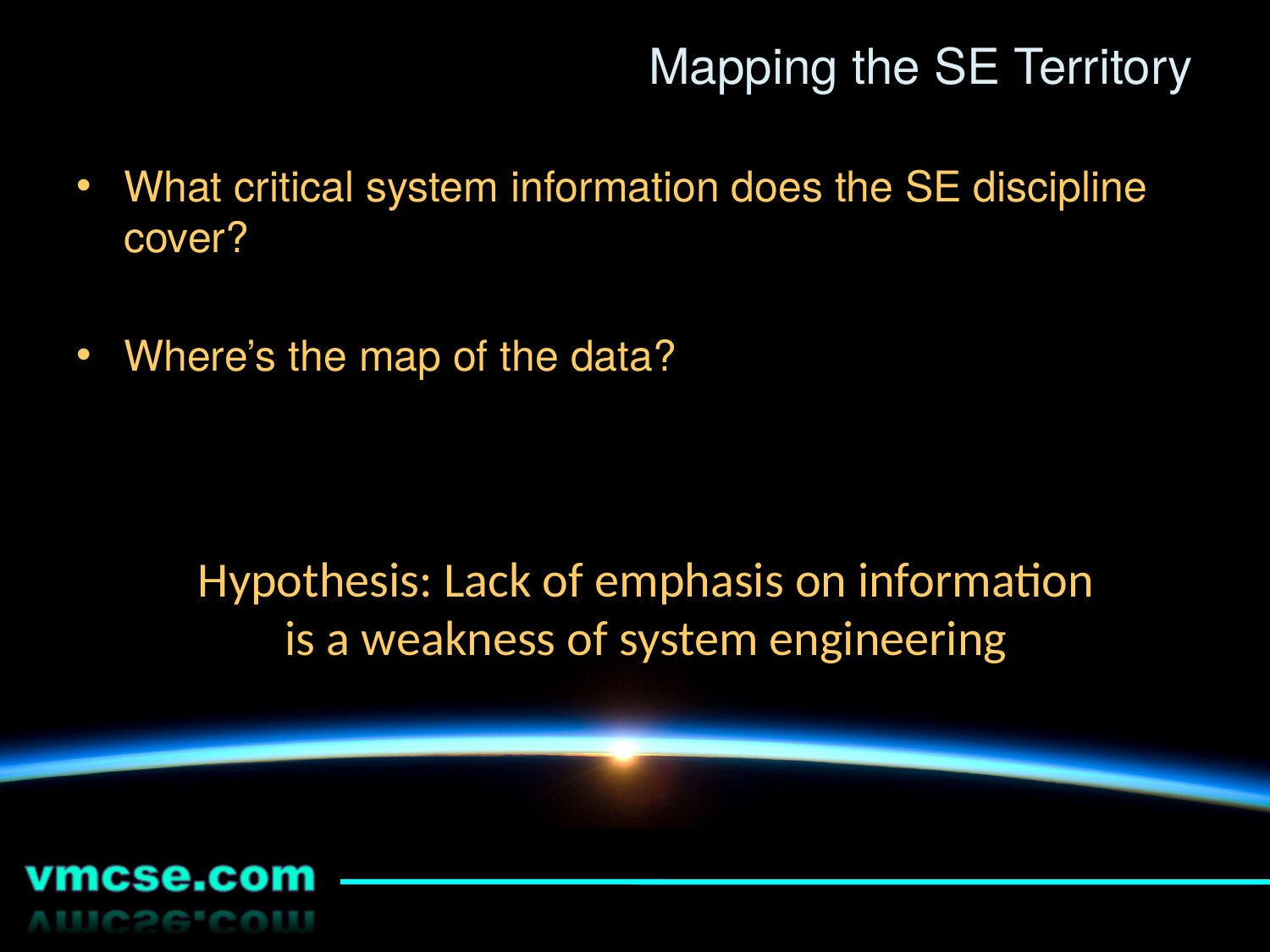

# Mapping the SE Territory
What critical system information does the SE discipline cover?

Where’s the map of the data?
Hypothesis: Lack of emphasis on information is a weakness of system engineering